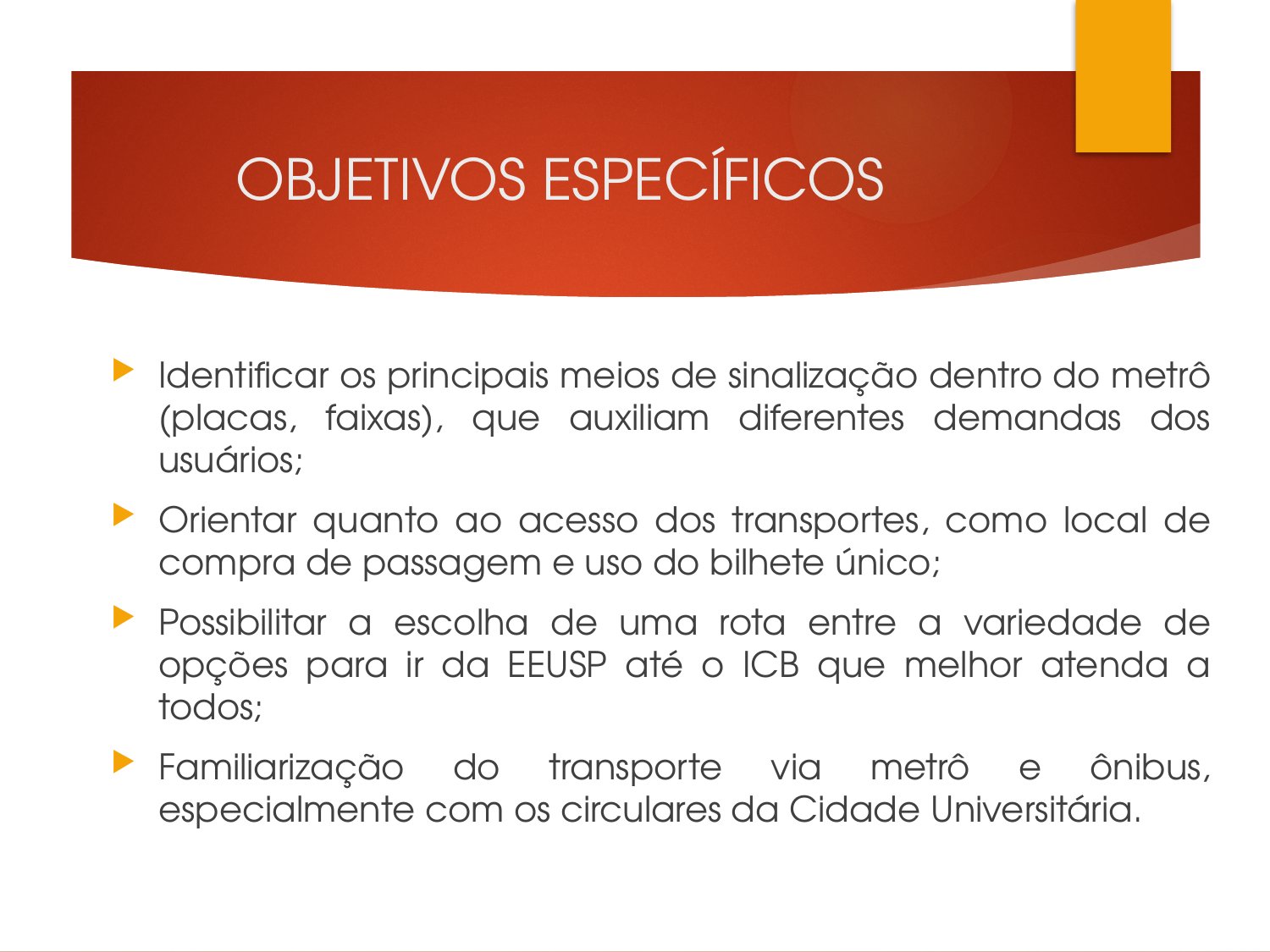

# OBJETIVOS ESPECÍFICOS
Identificar os principais meios de sinalização dentro do metrô (placas, faixas), que auxiliam diferentes demandas dos usuários;
Orientar quanto ao acesso dos transportes, como local de compra de passagem e uso do bilhete único;
Possibilitar a escolha de uma rota entre a variedade de opções para ir da EEUSP até o ICB que melhor atenda a todos;
Familiarização do transporte via metrô e ônibus, especialmente com os circulares da Cidade Universitária.